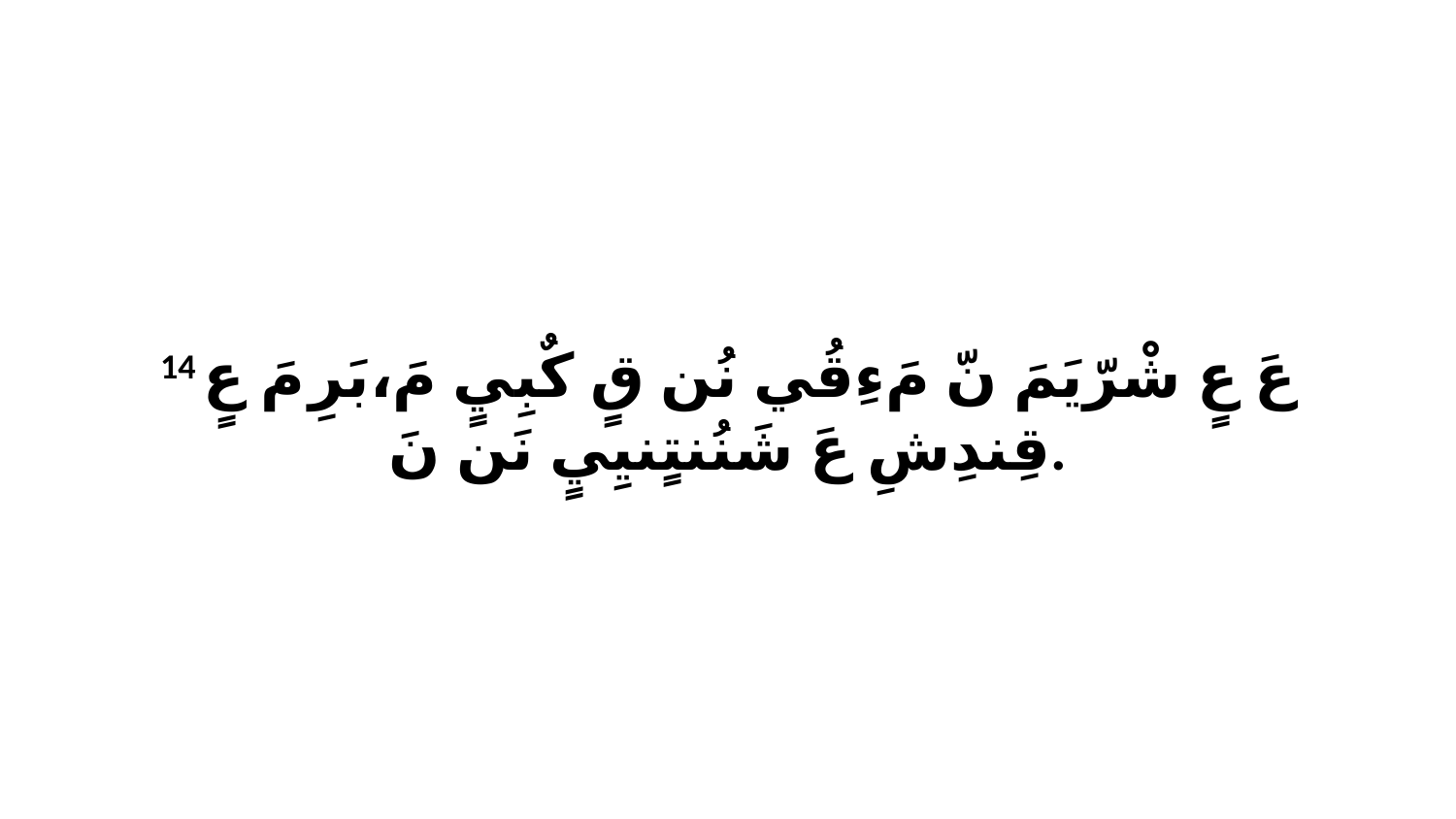

14 عَ عٍ شْرّيَمَ نّ مَءِقُي نُن قٍ كٌبِيٍ مَ،بَرِ مَ عٍ قِندِشِ عَ شَنُنتٍنيِيٍ نَن نَ.